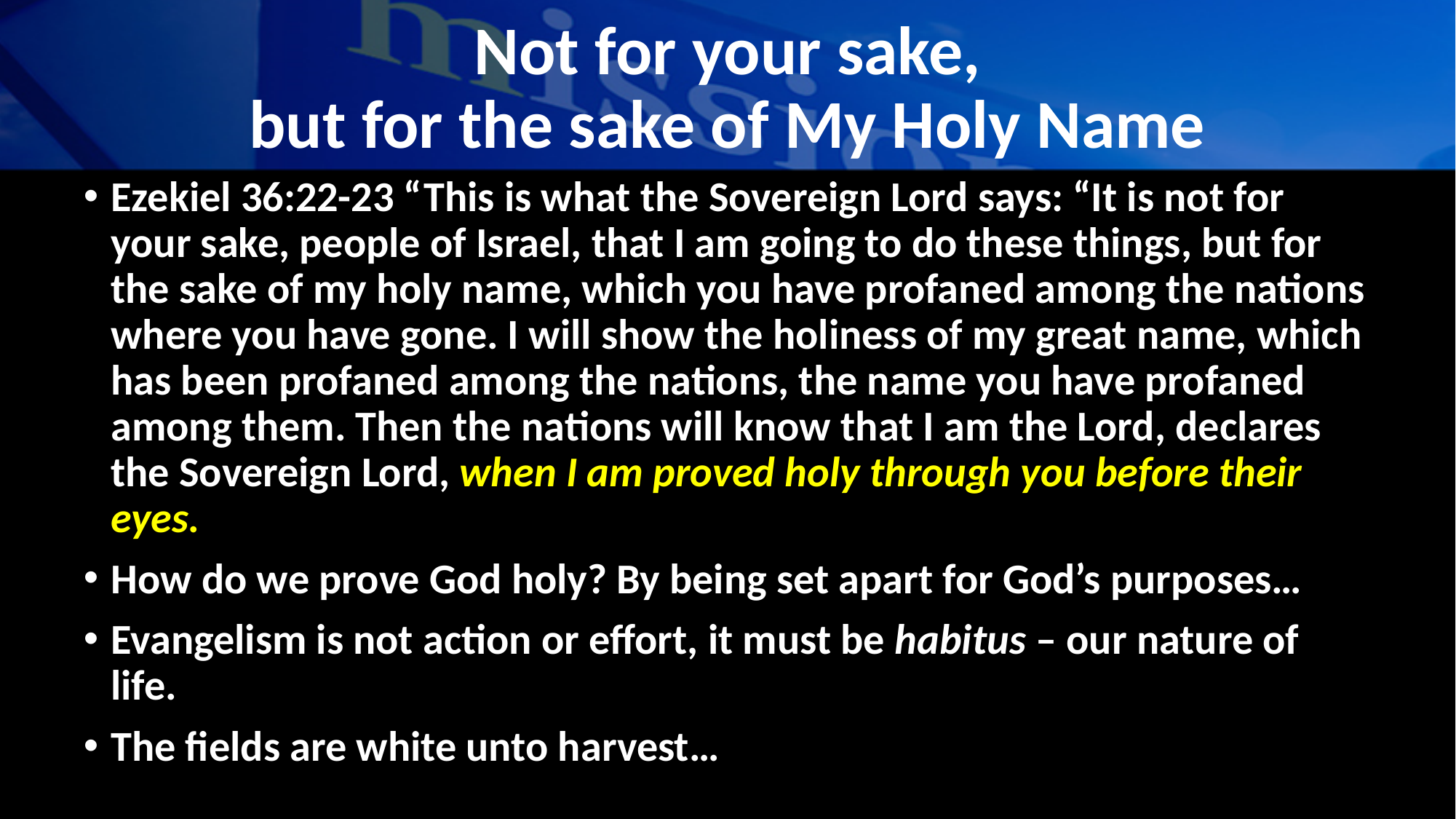

# Not for your sake, but for the sake of My Holy Name
Ezekiel 36:22-23 “This is what the Sovereign Lord says: “It is not for your sake, people of Israel, that I am going to do these things, but for the sake of my holy name, which you have profaned among the nations where you have gone. I will show the holiness of my great name, which has been profaned among the nations, the name you have profaned among them. Then the nations will know that I am the Lord, declares the Sovereign Lord, when I am proved holy through you before their eyes.
How do we prove God holy? By being set apart for God’s purposes…
Evangelism is not action or effort, it must be habitus – our nature of life.
The fields are white unto harvest…